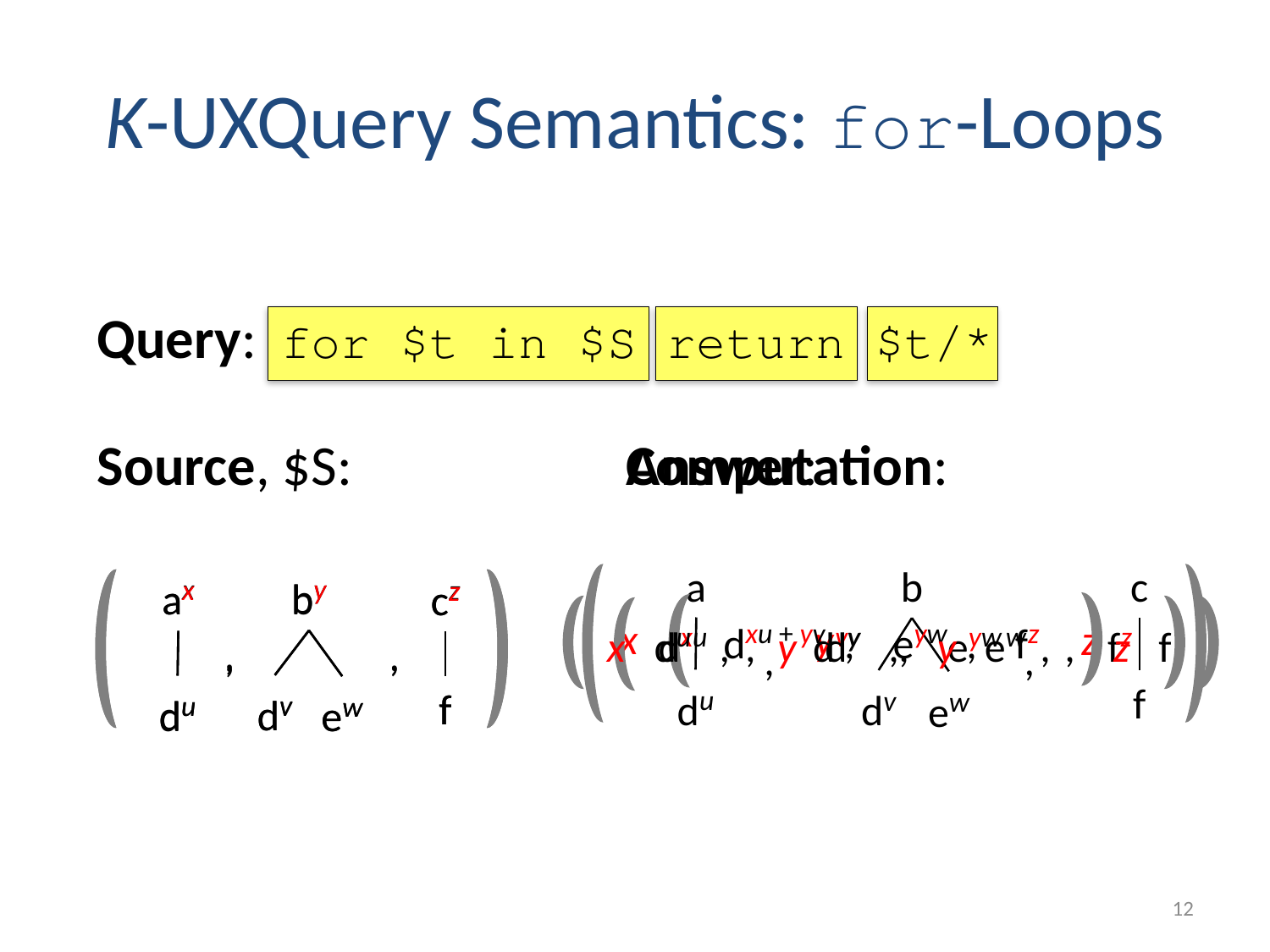

# K-UXQuery Semantics: for-Loops
Query:  for $t in $S return $t/*

Source, $S:
Answer:
Computation:
a
b
c
x
y
z
du
dv
f
ew

,
,
by
ax
cz

,
,
dv
du
ew
f
by
ax
cz

,
,
dv
du
ew
f

dxu + yv  ,    eyw  ,    fz

x   du   ,     y   dy   ,    y   ew    ,    z   f

dxu    ,      dvy    ,    eyw    ,      fz
12